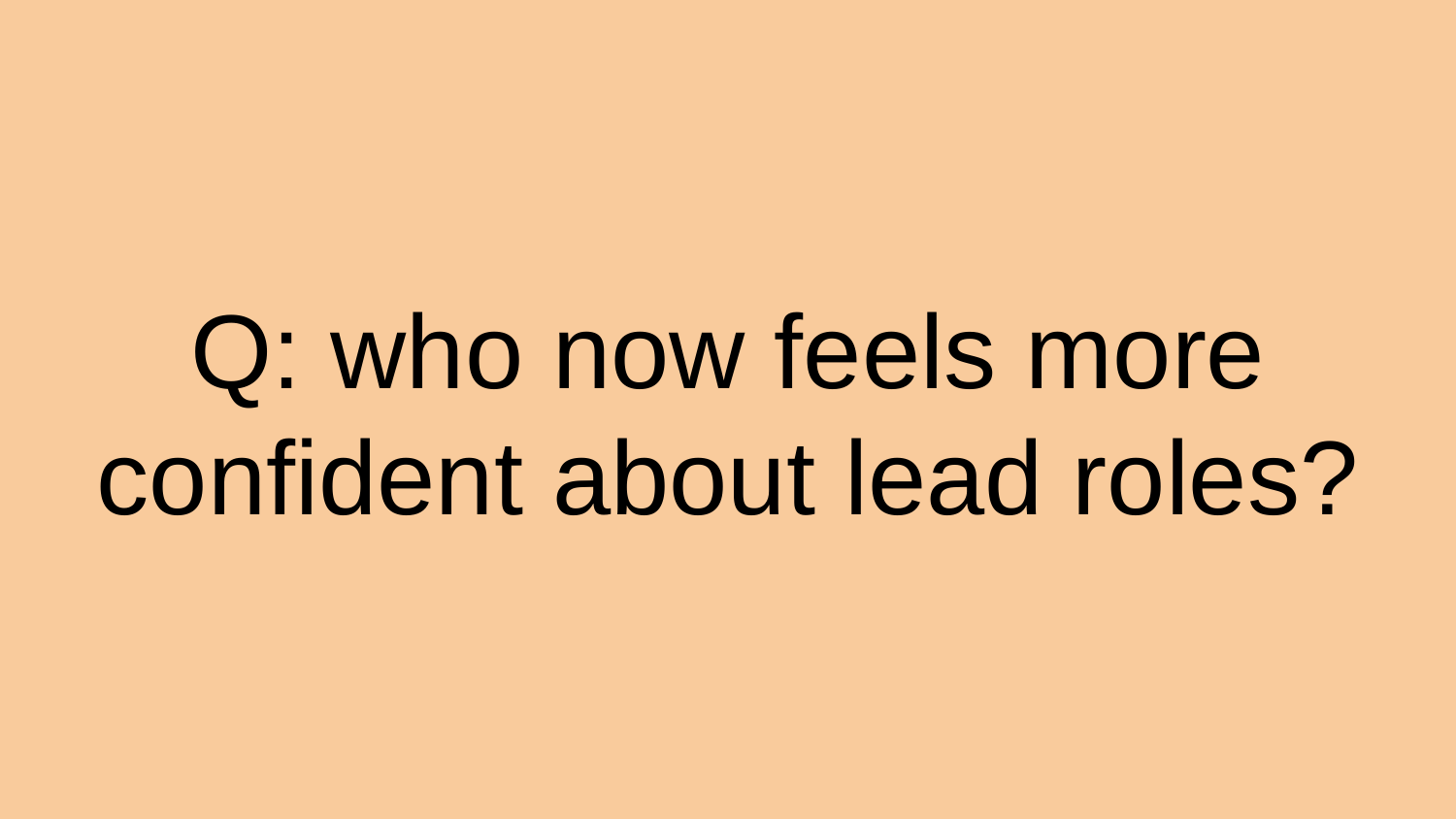

# Q: who now feels more confident about lead roles?